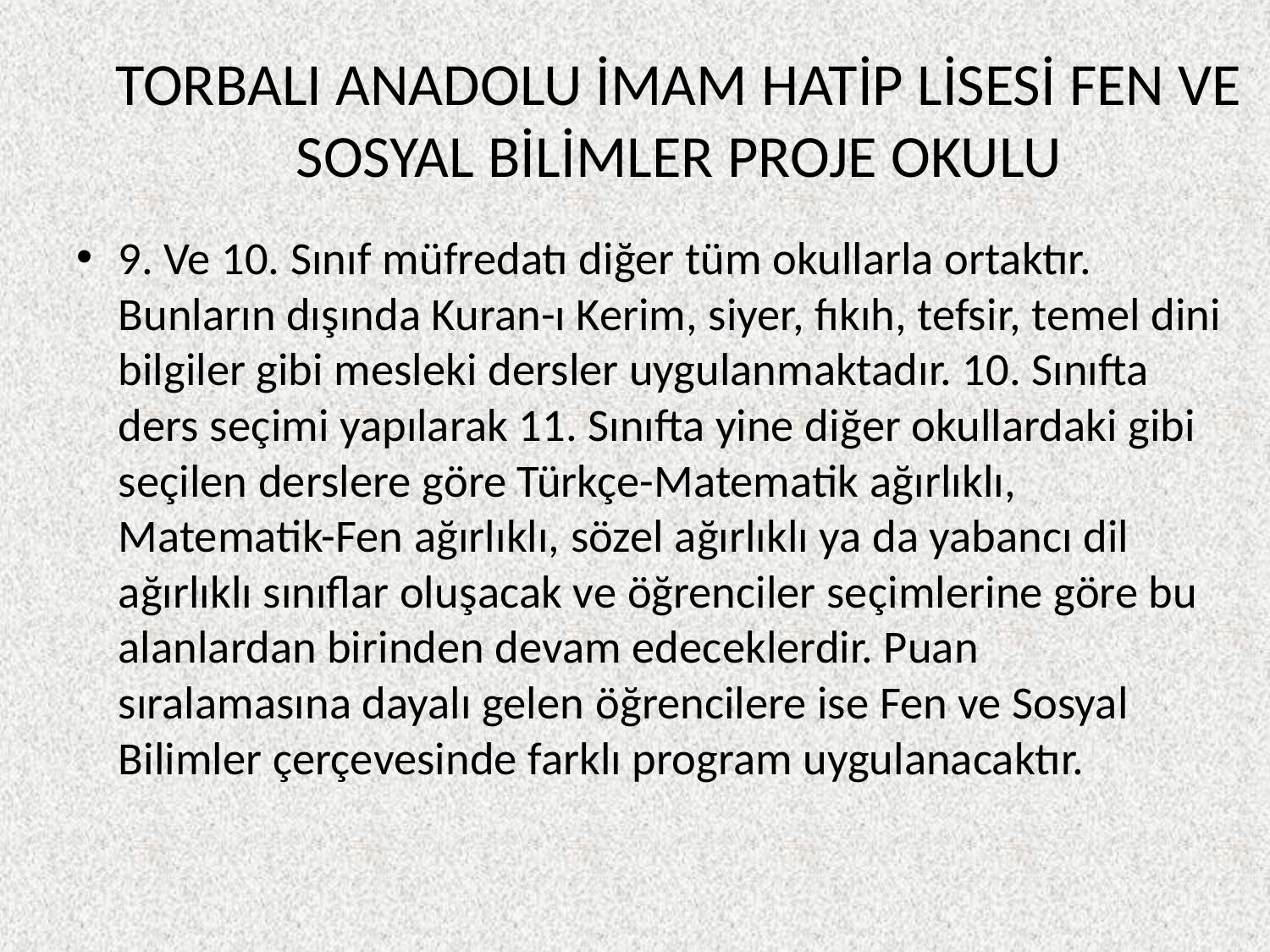

# TORBALI ANADOLU İMAM HATİP LİSESİ FEN VE SOSYAL BİLİMLER PROJE OKULU
9. Ve 10. Sınıf müfredatı diğer tüm okullarla ortaktır. Bunların dışında Kuran-ı Kerim, siyer, fıkıh, tefsir, temel dini bilgiler gibi mesleki dersler uygulanmaktadır. 10. Sınıfta ders seçimi yapılarak 11. Sınıfta yine diğer okullardaki gibi seçilen derslere göre Türkçe-Matematik ağırlıklı, Matematik-Fen ağırlıklı, sözel ağırlıklı ya da yabancı dil ağırlıklı sınıflar oluşacak ve öğrenciler seçimlerine göre bu alanlardan birinden devam edeceklerdir. Puan sıralamasına dayalı gelen öğrencilere ise Fen ve Sosyal Bilimler çerçevesinde farklı program uygulanacaktır.